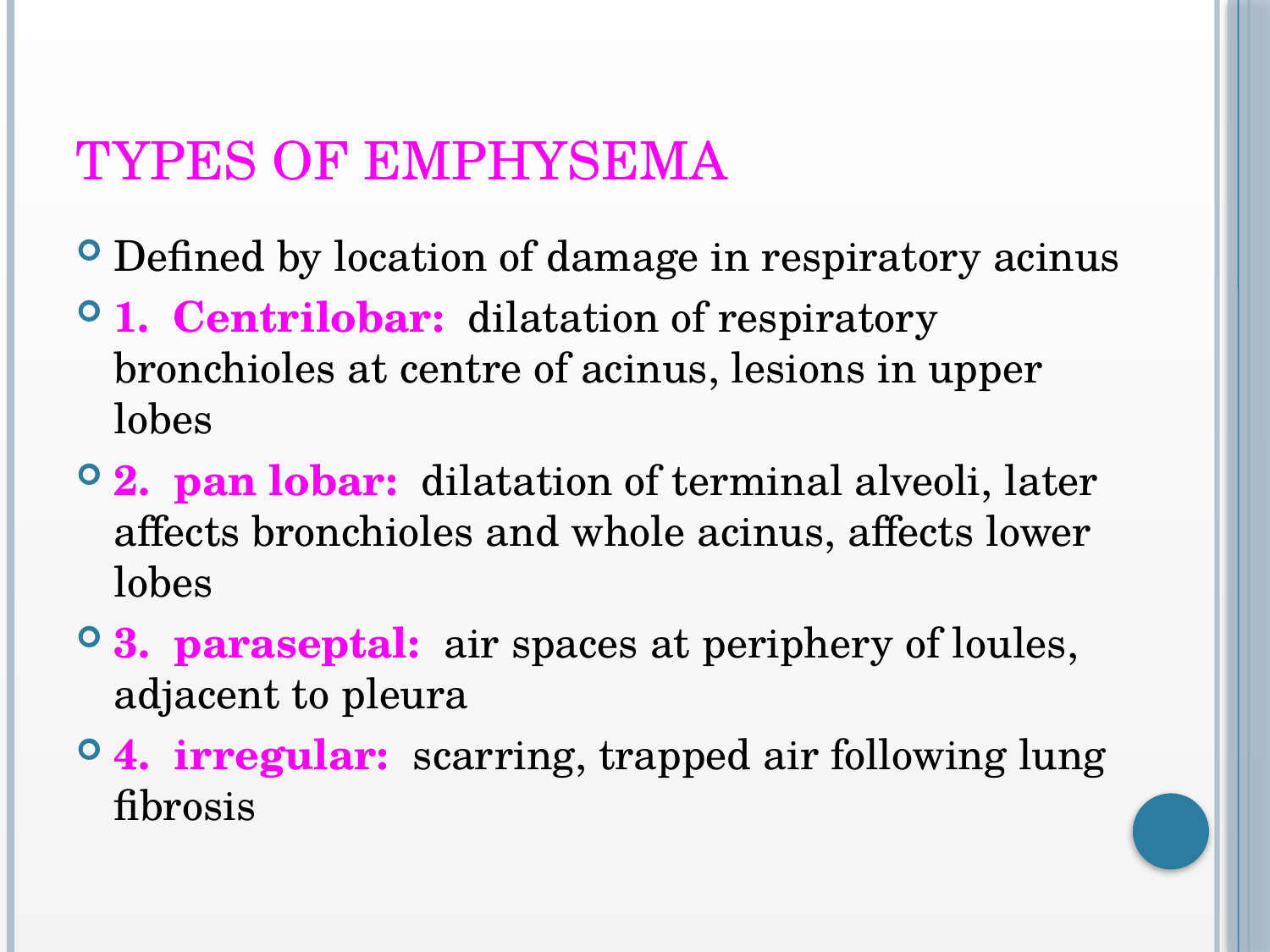

# Types of emphysema
Defined by location of damage in respiratory acinus
1.  Centrilobar:  dilatation of respiratory bronchioles at centre of acinus, lesions in upper lobes
2.  pan lobar:  dilatation of terminal alveoli, later affects bronchioles and whole acinus, affects lower lobes
3.  paraseptal:  air spaces at periphery of loules, adjacent to pleura
4.  irregular:  scarring, trapped air following lung fibrosis